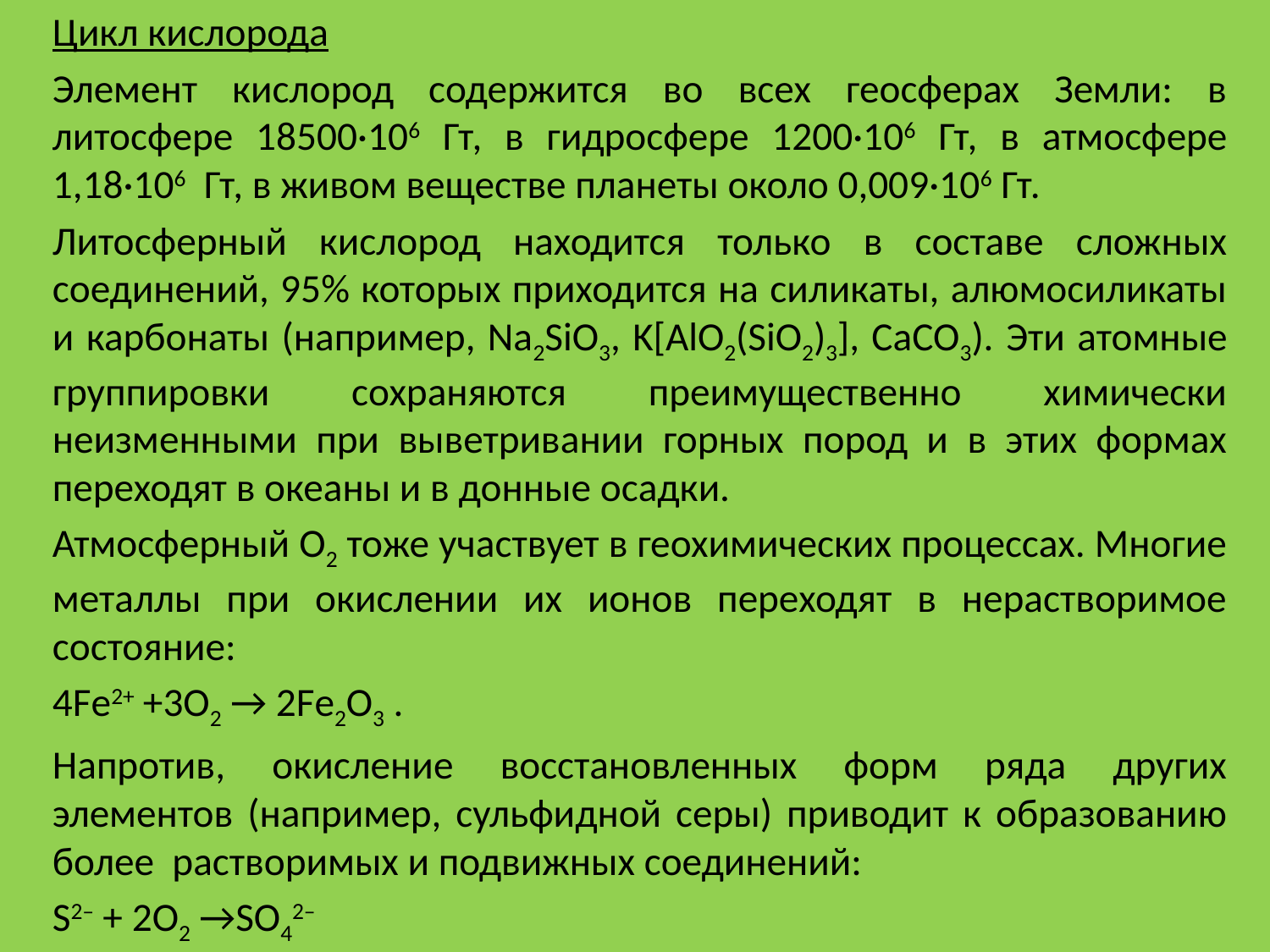

Цикл кислорода
Элемент кислород содержится во всех геосферах Земли: в литосфере 18500·106 Гт, в гидросфере 1200·106 Гт, в атмосфере 1,18·106  Гт, в живом веществе планеты около 0,009·106 Гт.
Литосферный кислород находится только в составе сложных соединений, 95% которых приходится на силикаты, алюмосиликаты и карбонаты (например, Na2SiO3, K[AlO2(SiO2)3], CaCO3). Эти атомные группировки сохраняются преимущественно химически неизменными при выветривании горных пород и в этих формах переходят в океаны и в донные осадки.
Атмосферный О2 тоже участвует в геохимических процессах. Многие металлы при окислении их ионов переходят в нерастворимое состояние:
4Fе2+ +3О2 → 2Fе2О3 .
Напротив, окисление восстановленных форм ряда других элементов (например, сульфидной серы) приводит к образованию более  растворимых и подвижных соединений:
S2– + 2О2 →SО42–